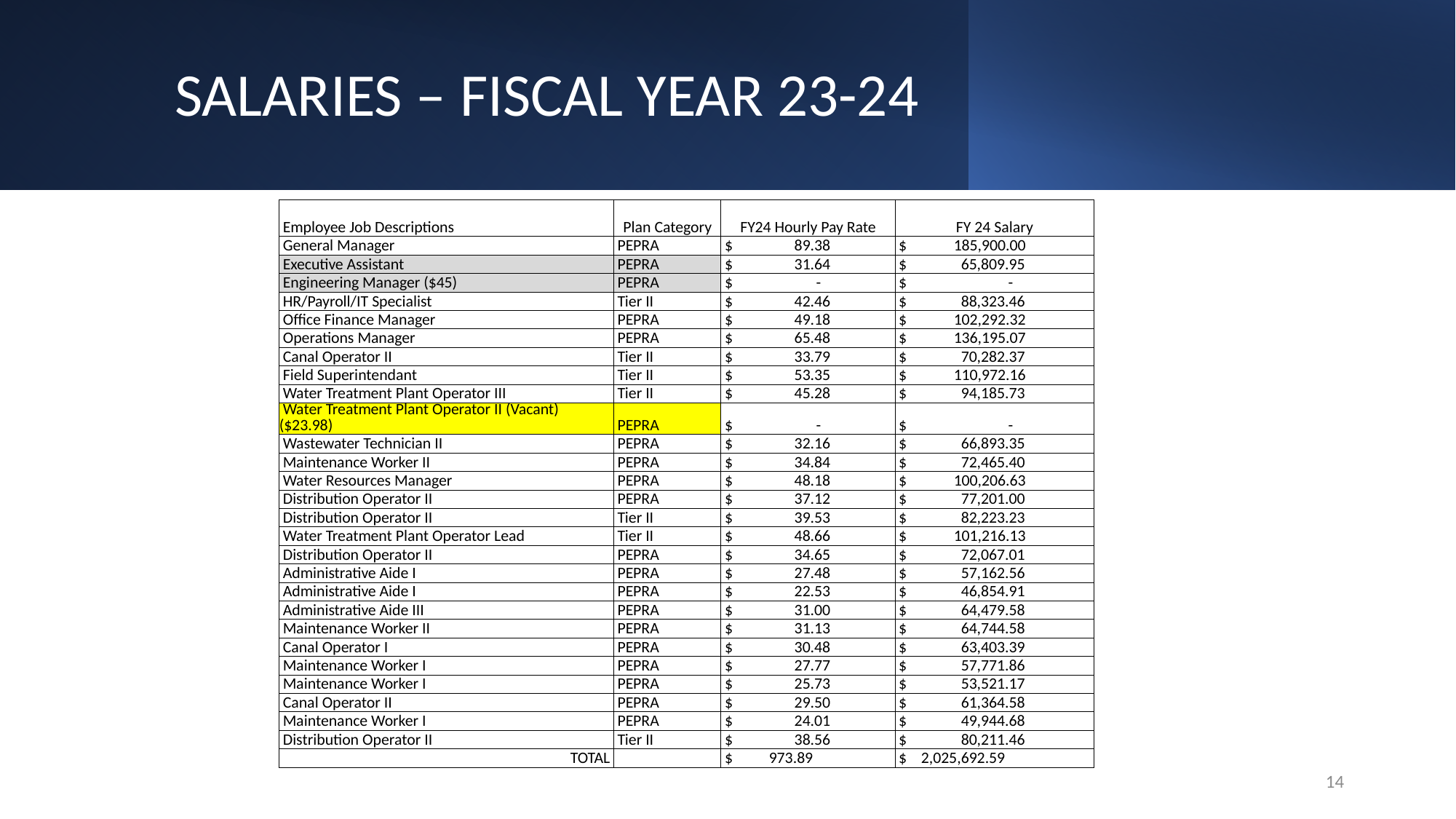

# SALARIES – FISCAL YEAR 23-24
| Employee Job Descriptions | Plan Category | FY24 Hourly Pay Rate | FY 24 Salary |
| --- | --- | --- | --- |
| General Manager | PEPRA | $ 89.38 | $ 185,900.00 |
| Executive Assistant | PEPRA | $ 31.64 | $ 65,809.95 |
| Engineering Manager ($45) | PEPRA | $ - | $ - |
| HR/Payroll/IT Specialist | Tier II | $ 42.46 | $ 88,323.46 |
| Office Finance Manager | PEPRA | $ 49.18 | $ 102,292.32 |
| Operations Manager | PEPRA | $ 65.48 | $ 136,195.07 |
| Canal Operator II | Tier II | $ 33.79 | $ 70,282.37 |
| Field Superintendant | Tier II | $ 53.35 | $ 110,972.16 |
| Water Treatment Plant Operator III | Tier II | $ 45.28 | $ 94,185.73 |
| Water Treatment Plant Operator II (Vacant) ($23.98) | PEPRA | $ - | $ - |
| Wastewater Technician II | PEPRA | $ 32.16 | $ 66,893.35 |
| Maintenance Worker II | PEPRA | $ 34.84 | $ 72,465.40 |
| Water Resources Manager | PEPRA | $ 48.18 | $ 100,206.63 |
| Distribution Operator II | PEPRA | $ 37.12 | $ 77,201.00 |
| Distribution Operator II | Tier II | $ 39.53 | $ 82,223.23 |
| Water Treatment Plant Operator Lead | Tier II | $ 48.66 | $ 101,216.13 |
| Distribution Operator II | PEPRA | $ 34.65 | $ 72,067.01 |
| Administrative Aide I | PEPRA | $ 27.48 | $ 57,162.56 |
| Administrative Aide I | PEPRA | $ 22.53 | $ 46,854.91 |
| Administrative Aide III | PEPRA | $ 31.00 | $ 64,479.58 |
| Maintenance Worker II | PEPRA | $ 31.13 | $ 64,744.58 |
| Canal Operator I | PEPRA | $ 30.48 | $ 63,403.39 |
| Maintenance Worker I | PEPRA | $ 27.77 | $ 57,771.86 |
| Maintenance Worker I | PEPRA | $ 25.73 | $ 53,521.17 |
| Canal Operator II | PEPRA | $ 29.50 | $ 61,364.58 |
| Maintenance Worker I | PEPRA | $ 24.01 | $ 49,944.68 |
| Distribution Operator II | Tier II | $ 38.56 | $ 80,211.46 |
| TOTAL |  | $ 973.89 | $ 2,025,692.59 |
14